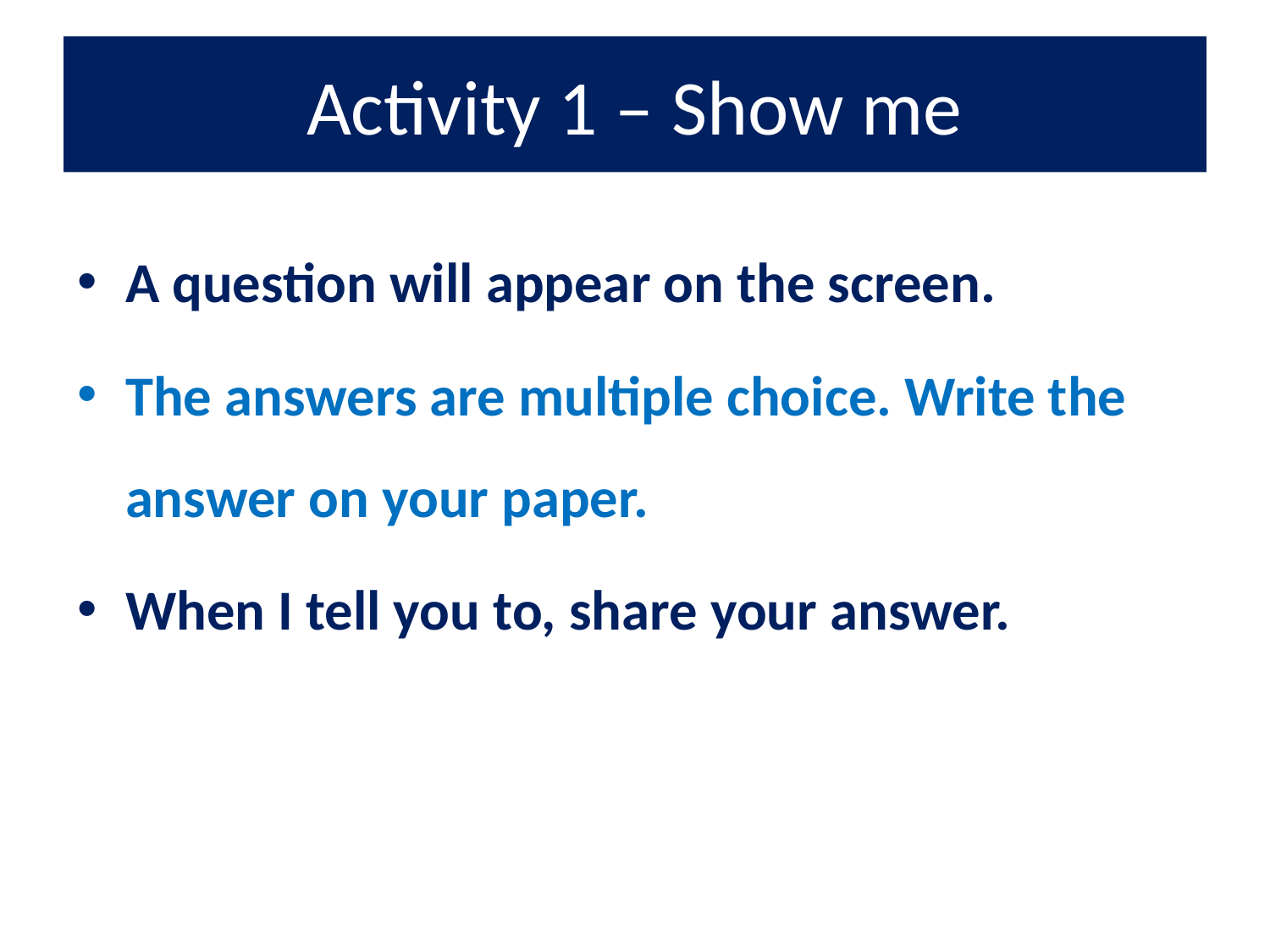

# Activity 1 – Show me
A question will appear on the screen.
The answers are multiple choice. Write the answer on your paper.
When I tell you to, share your answer.